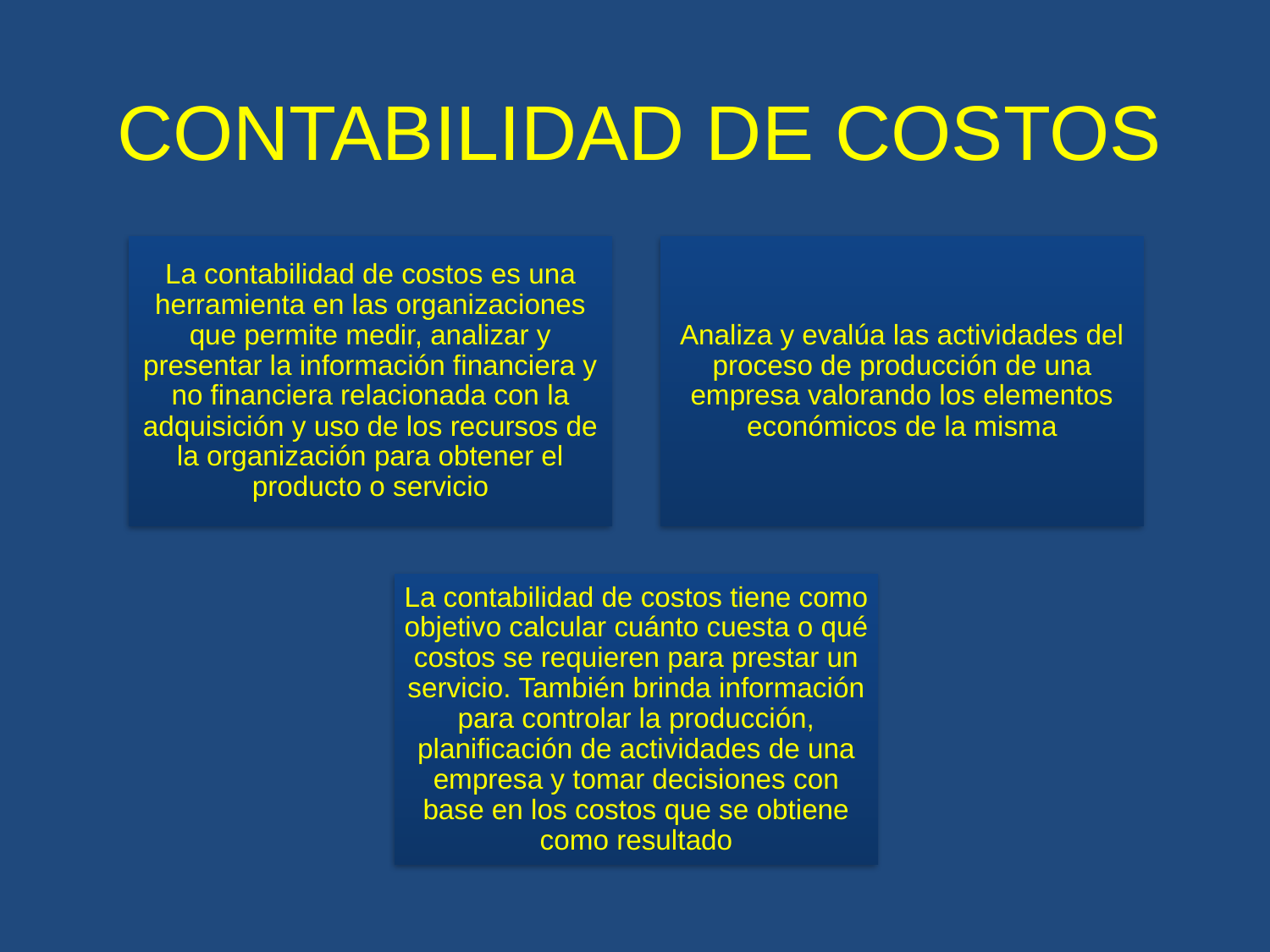

# CONTABILIDAD DE COSTOS
La contabilidad de costos es una herramienta en las organizaciones que permite medir, analizar y presentar la información financiera y no financiera relacionada con la adquisición y uso de los recursos de la organización para obtener el producto o servicio
Analiza y evalúa las actividades del proceso de producción de una empresa valorando los elementos económicos de la misma
La contabilidad de costos tiene como objetivo calcular cuánto cuesta o qué costos se requieren para prestar un servicio. También brinda información para controlar la producción, planificación de actividades de una empresa y tomar decisiones con base en los costos que se obtiene como resultado